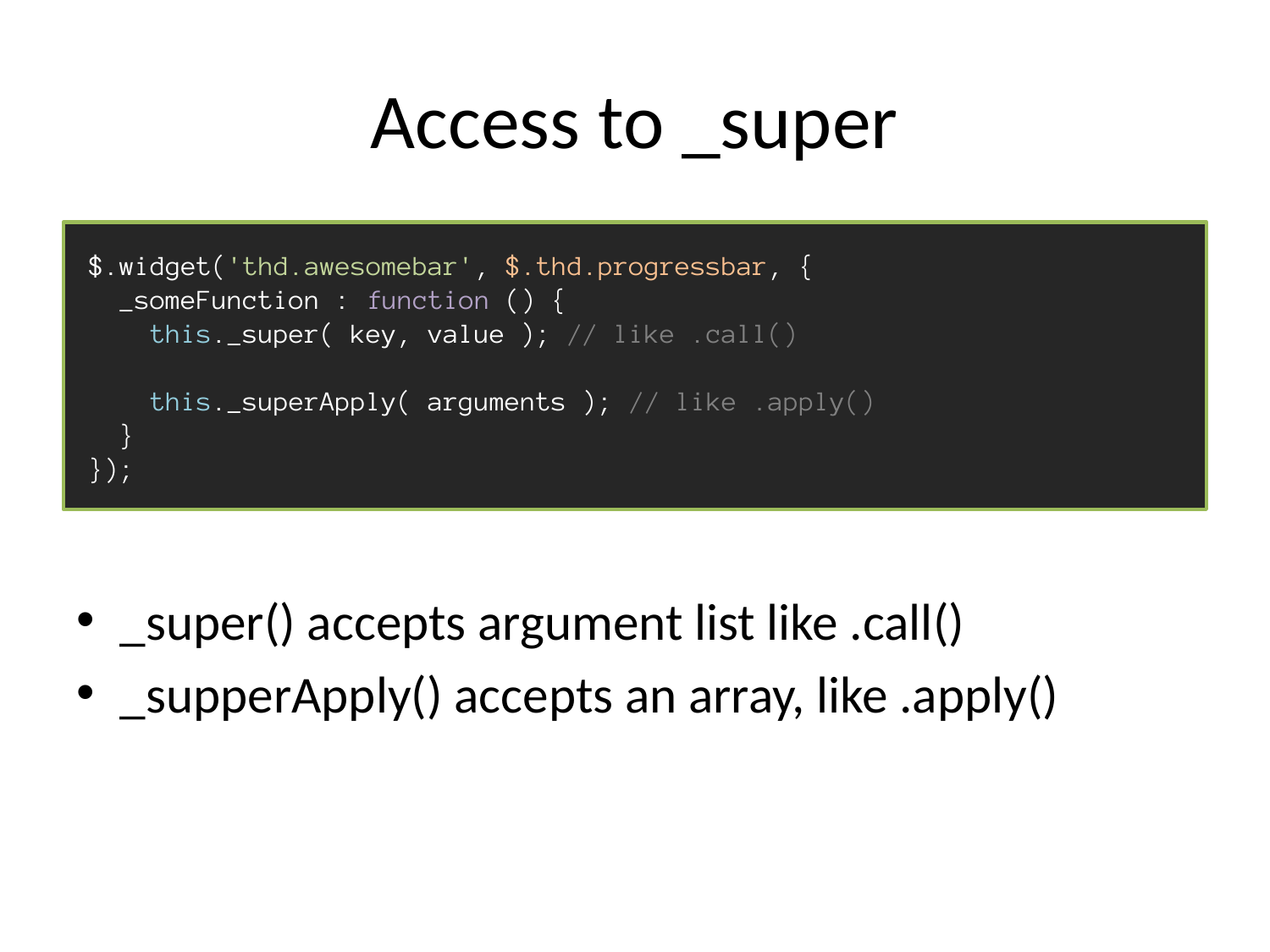

# Access to _super
$.widget('thd.awesomebar', $.thd.progressbar, {
  _someFunction : function () {
    this._super( key, value ); // like .call()

    this._superApply( arguments ); // like .apply()
  }
});
_super() accepts argument list like .call()
_supperApply() accepts an array, like .apply()